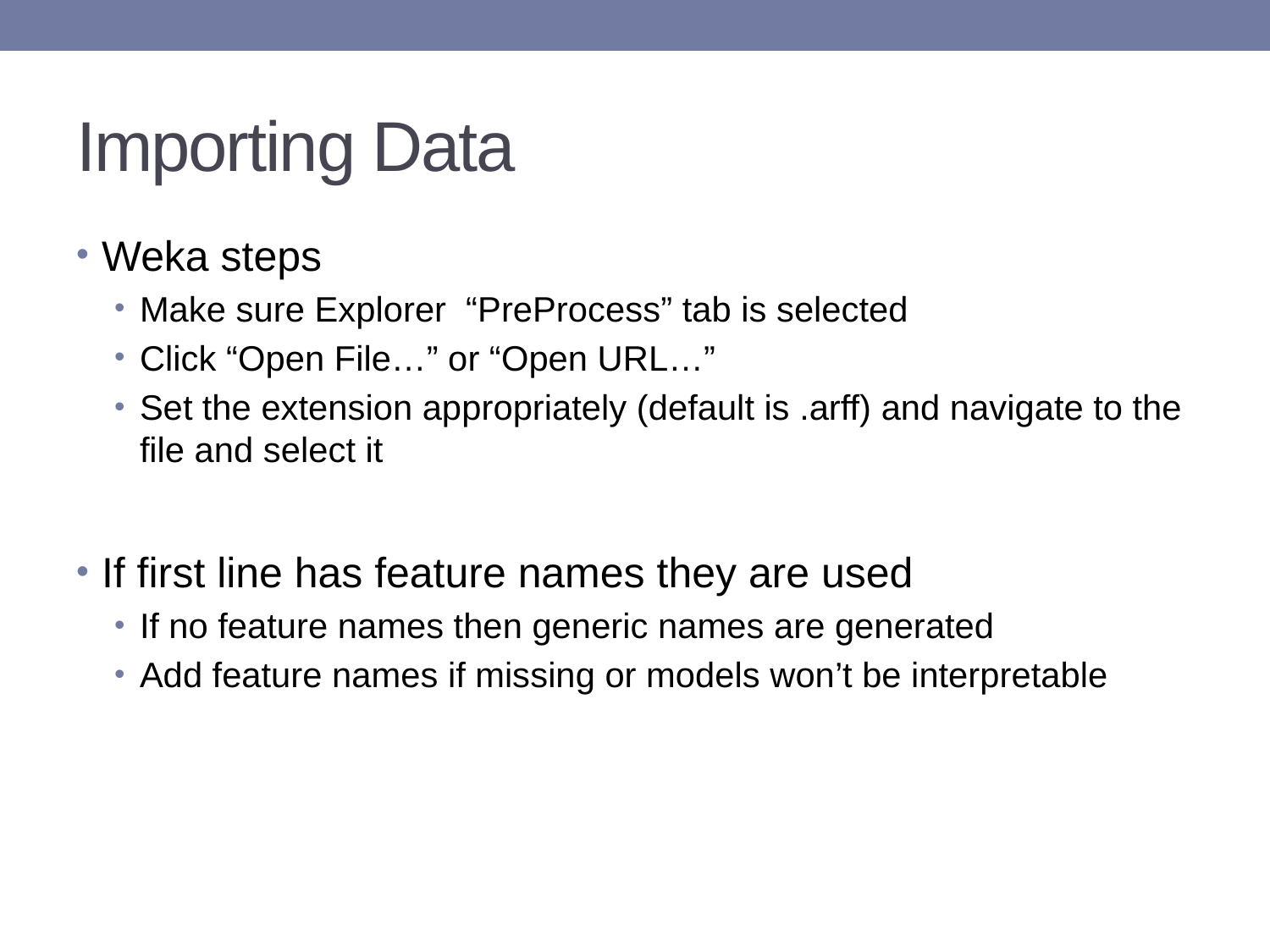

# Importing Data
Weka steps
Make sure Explorer  “PreProcess” tab is selected
Click “Open File…” or “Open URL…”
Set the extension appropriately (default is .arff) and navigate to the file and select it

If first line has feature names they are used
If no feature names then generic names are generated
Add feature names if missing or models won’t be interpretable